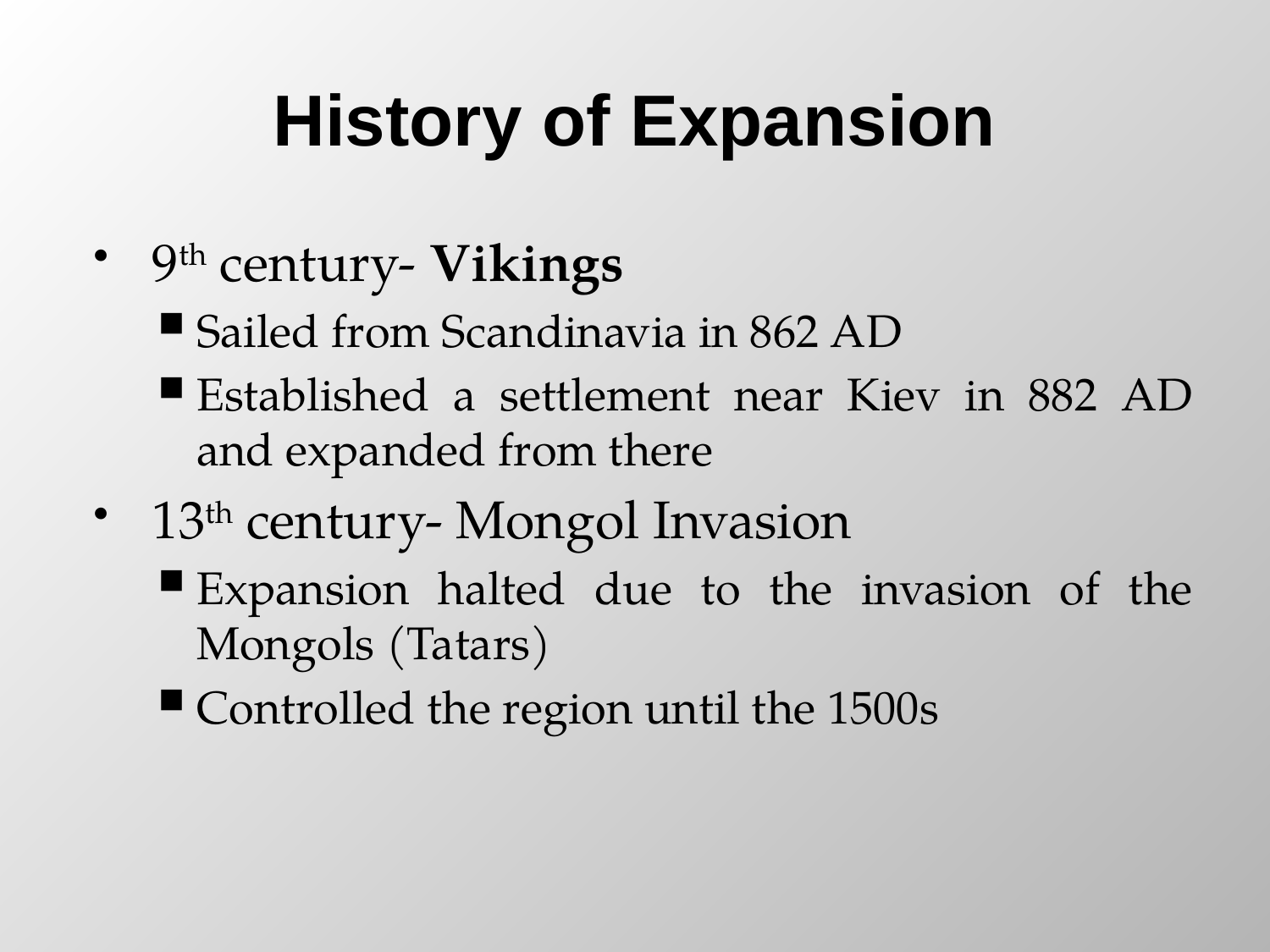

# History of Expansion
9th century- Vikings
Sailed from Scandinavia in 862 AD
Established a settlement near Kiev in 882 AD and expanded from there
13th century- Mongol Invasion
Expansion halted due to the invasion of the Mongols (Tatars)
Controlled the region until the 1500s